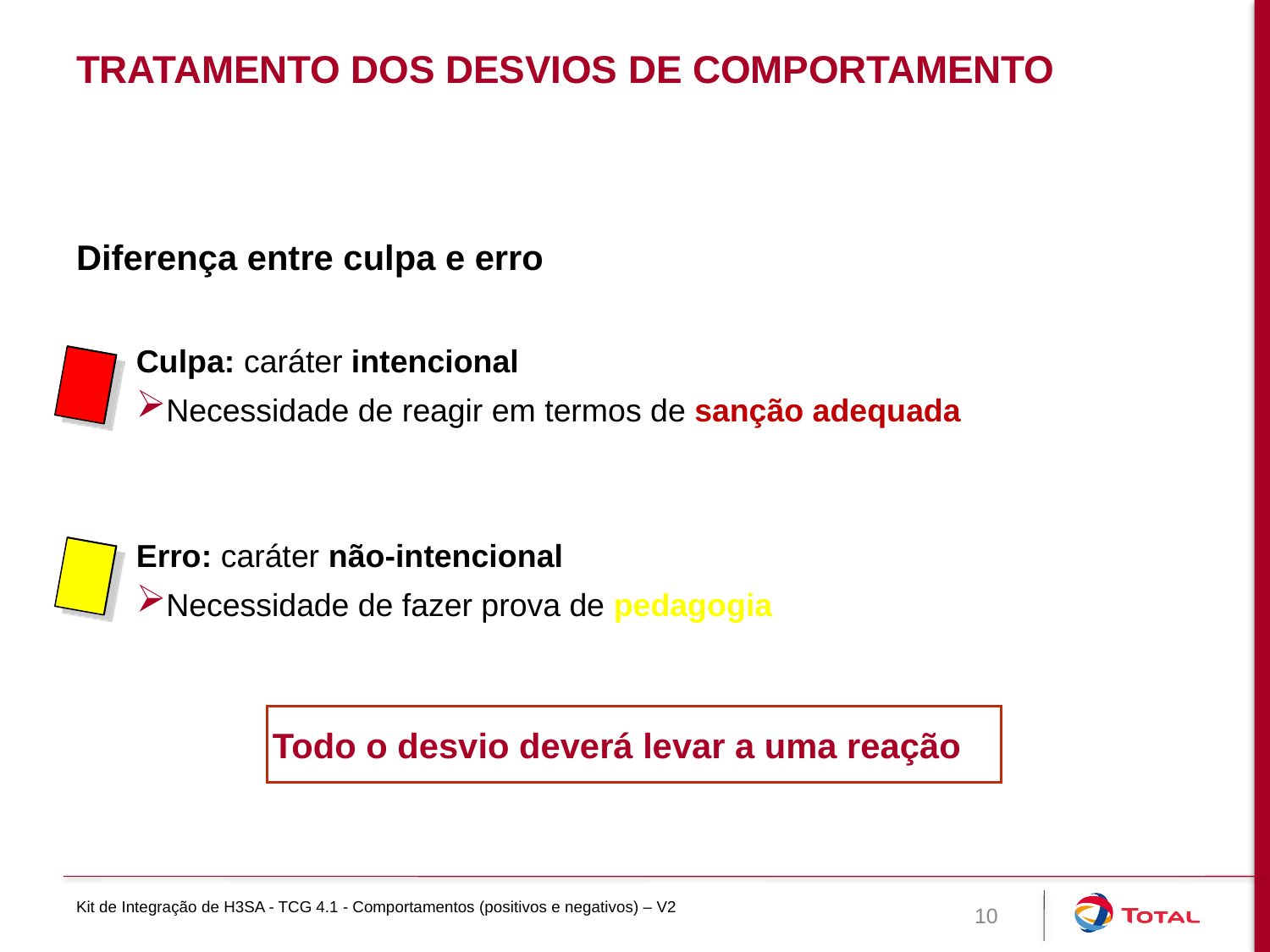

# Tratamento dos desvios de comportamento

Diferença entre culpa e erro

Culpa: caráter intencional
Necessidade de reagir em termos de sanção adequada

Erro: caráter não-intencional
Necessidade de fazer prova de pedagogia

Todo o desvio deverá levar a uma reação

Kit de Integração de H3SA - TCG 4.1 - Comportamentos (positivos e negativos) – V2
10